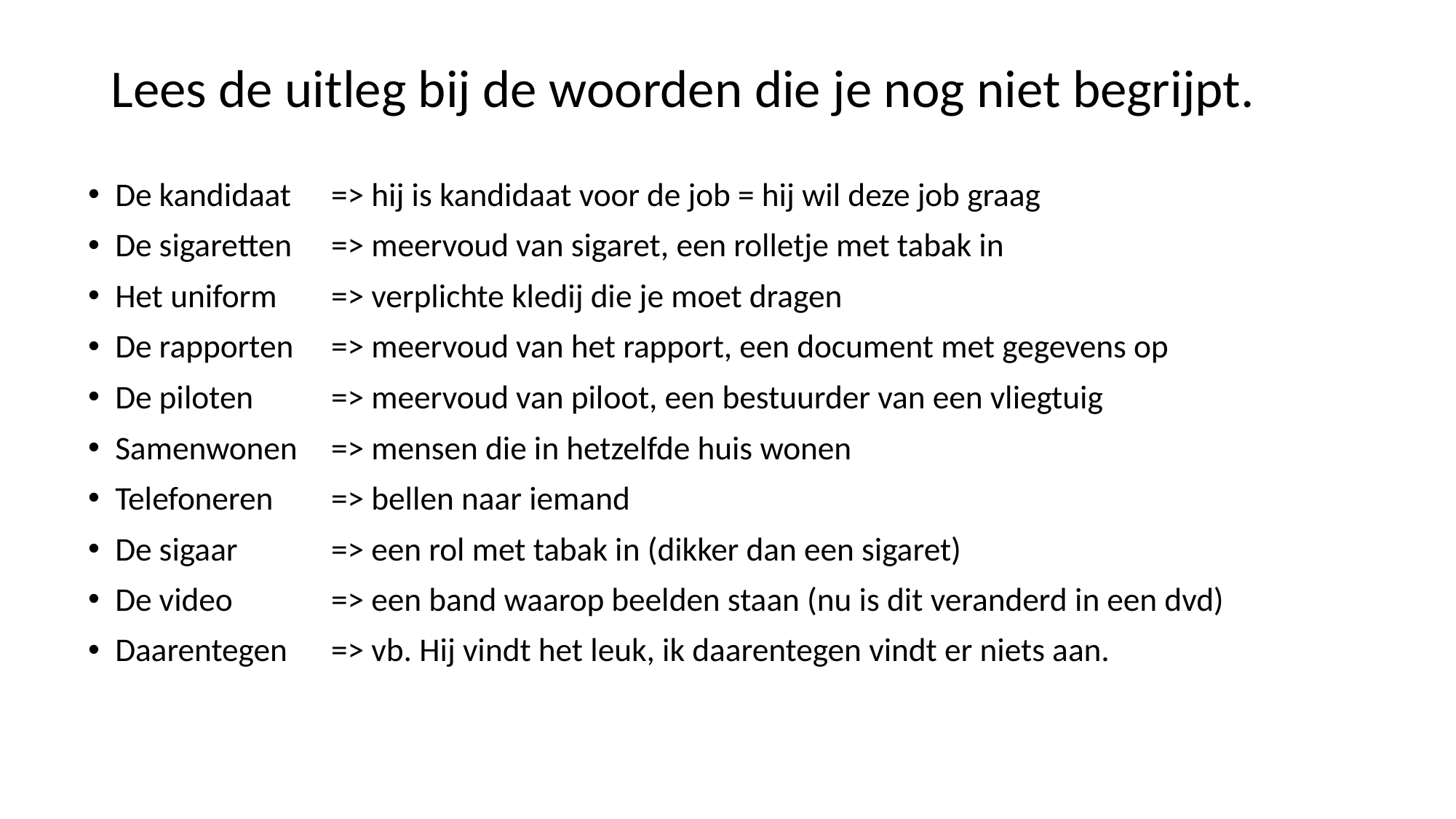

# Lees de uitleg bij de woorden die je nog niet begrijpt.
De kandidaat 		=> hij is kandidaat voor de job = hij wil deze job graag
De sigaretten		=> meervoud van sigaret, een rolletje met tabak in
Het uniform		=> verplichte kledij die je moet dragen
De rapporten 		=> meervoud van het rapport, een document met gegevens op
De piloten 		=> meervoud van piloot, een bestuurder van een vliegtuig
Samenwonen		=> mensen die in hetzelfde huis wonen
Telefoneren 		=> bellen naar iemand
De sigaar 		=> een rol met tabak in (dikker dan een sigaret)
De video 		=> een band waarop beelden staan (nu is dit veranderd in een dvd)
Daarentegen 		=> vb. Hij vindt het leuk, ik daarentegen vindt er niets aan.